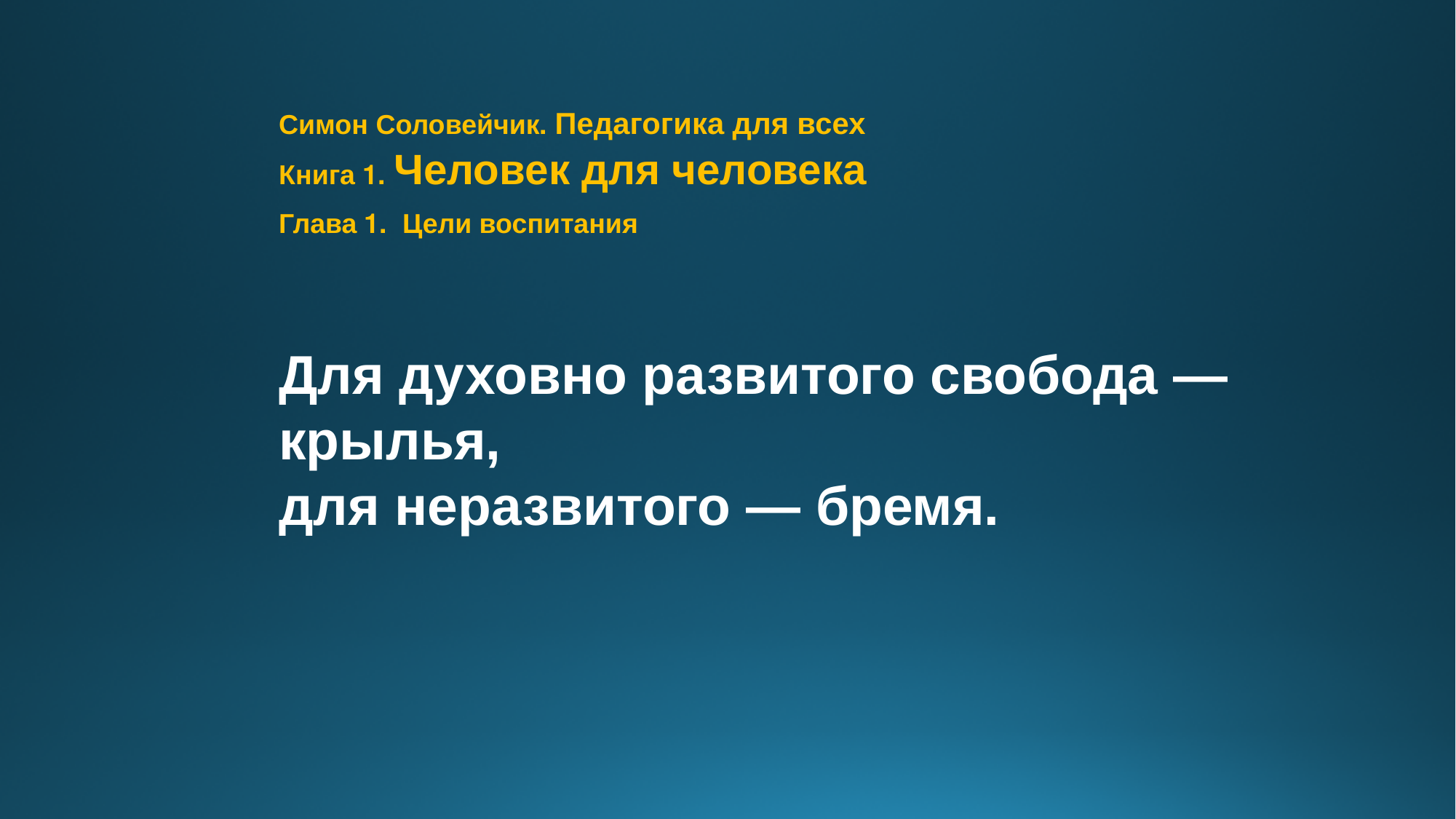

Симон Соловейчик. Педагогика для всех

Книга 1. Человек для человека

Глава 1.  Цели воспитания

Для духовно развитого свобода — крылья,
для неразвитого — бремя.